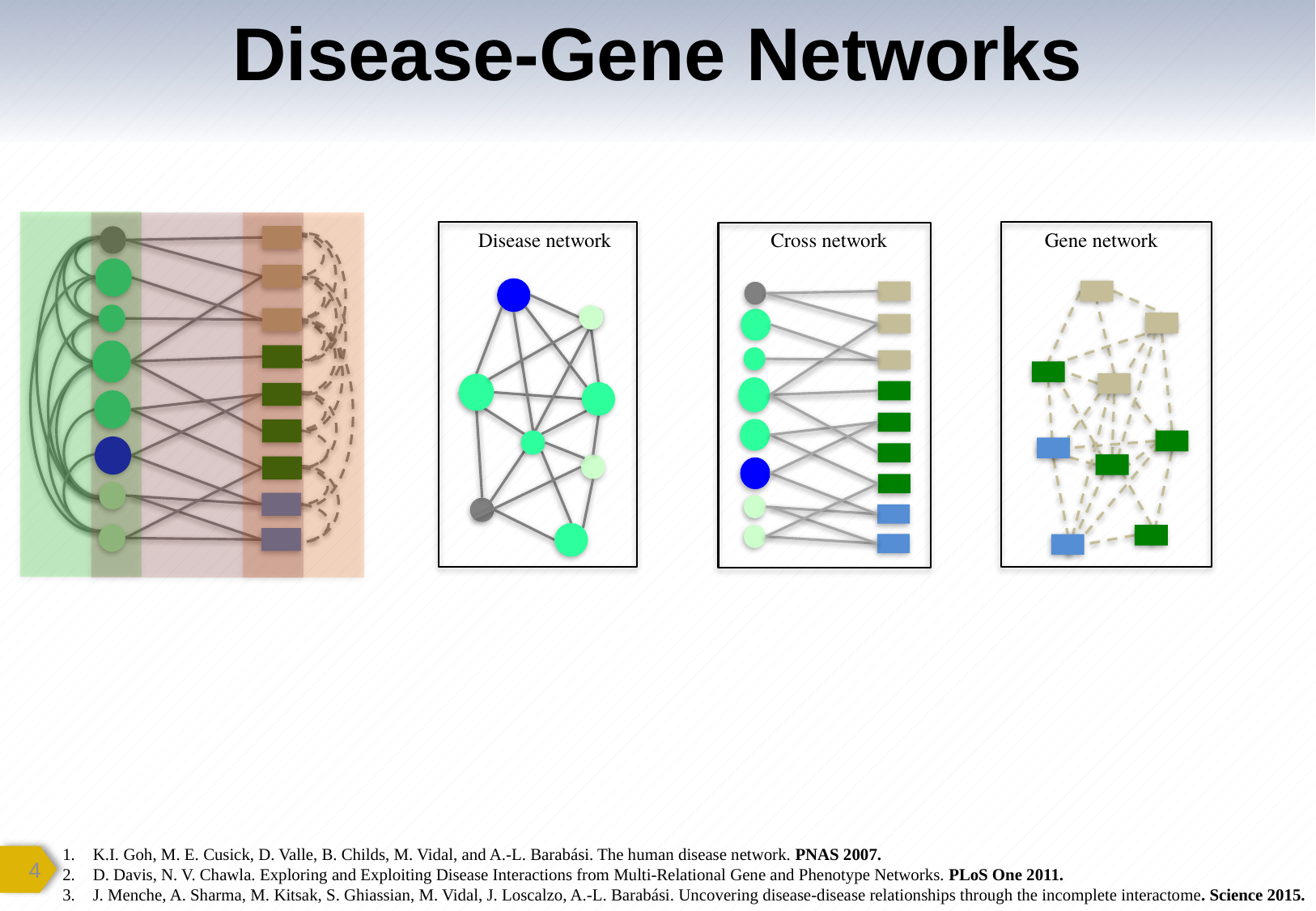

Disease-Gene Networks

Gene network
Cross network
Disease network

K.I. Goh, M. E. Cusick, D. Valle, B. Childs, M. Vidal, and A.-L. Barabási. The human disease network. PNAS 2007.
D. Davis, N. V. Chawla. Exploring and Exploiting Disease Interactions from Multi-Relational Gene and Phenotype Networks. PLoS One 2011.
J. Menche, A. Sharma, M. Kitsak, S. Ghiassian, M. Vidal, J. Loscalzo, A.-L. Barabási. Uncovering disease-disease relationships through the incomplete interactome. Science 2015.

4